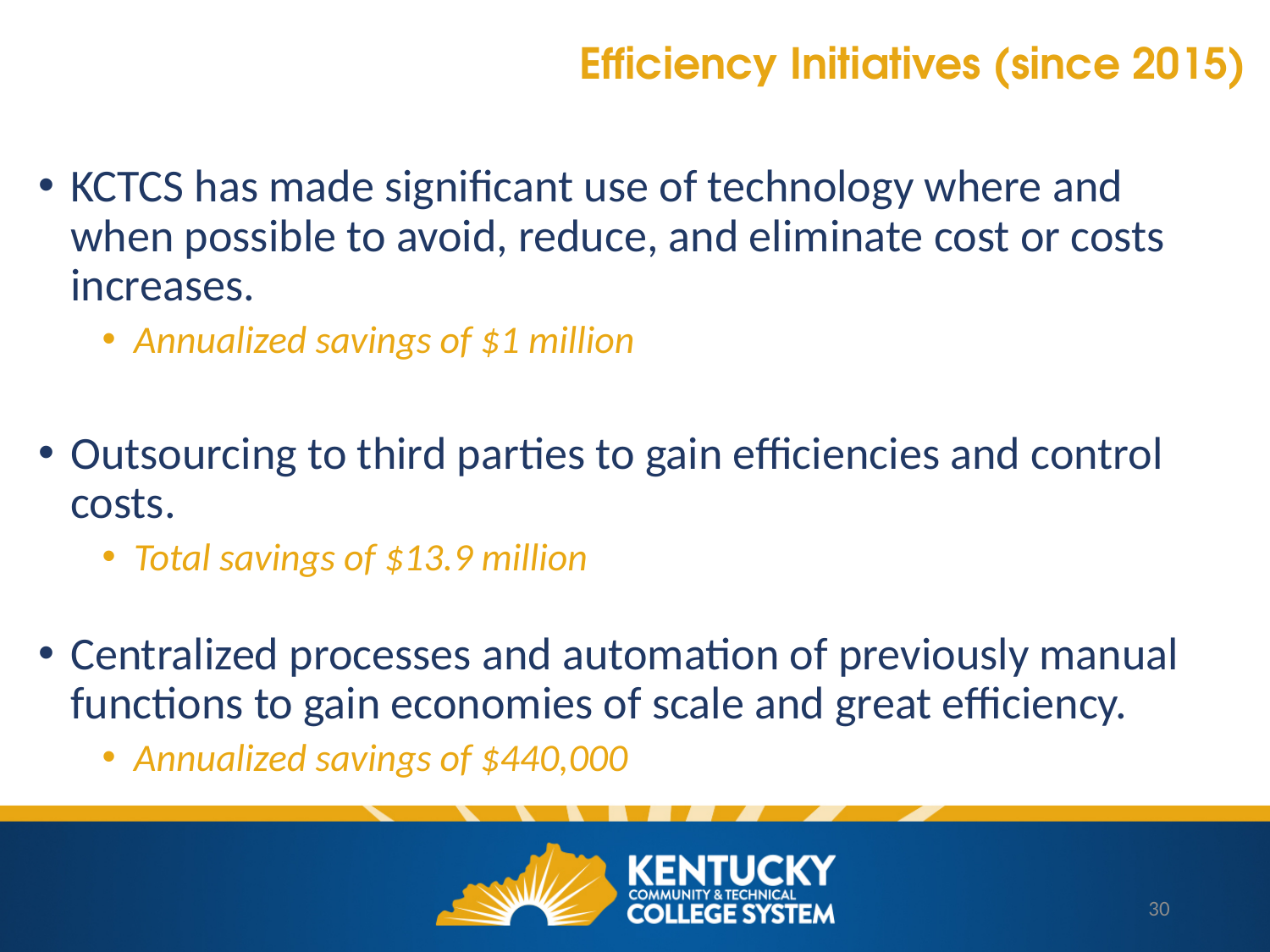

# Efficiency Initiatives (since 2015)
KCTCS has made significant use of technology where and when possible to avoid, reduce, and eliminate cost or costs increases.
Annualized savings of $1 million

Outsourcing to third parties to gain efficiencies and control costs.
Total savings of $13.9 million

Centralized processes and automation of previously manual functions to gain economies of scale and great efficiency.
Annualized savings of $440,000

30